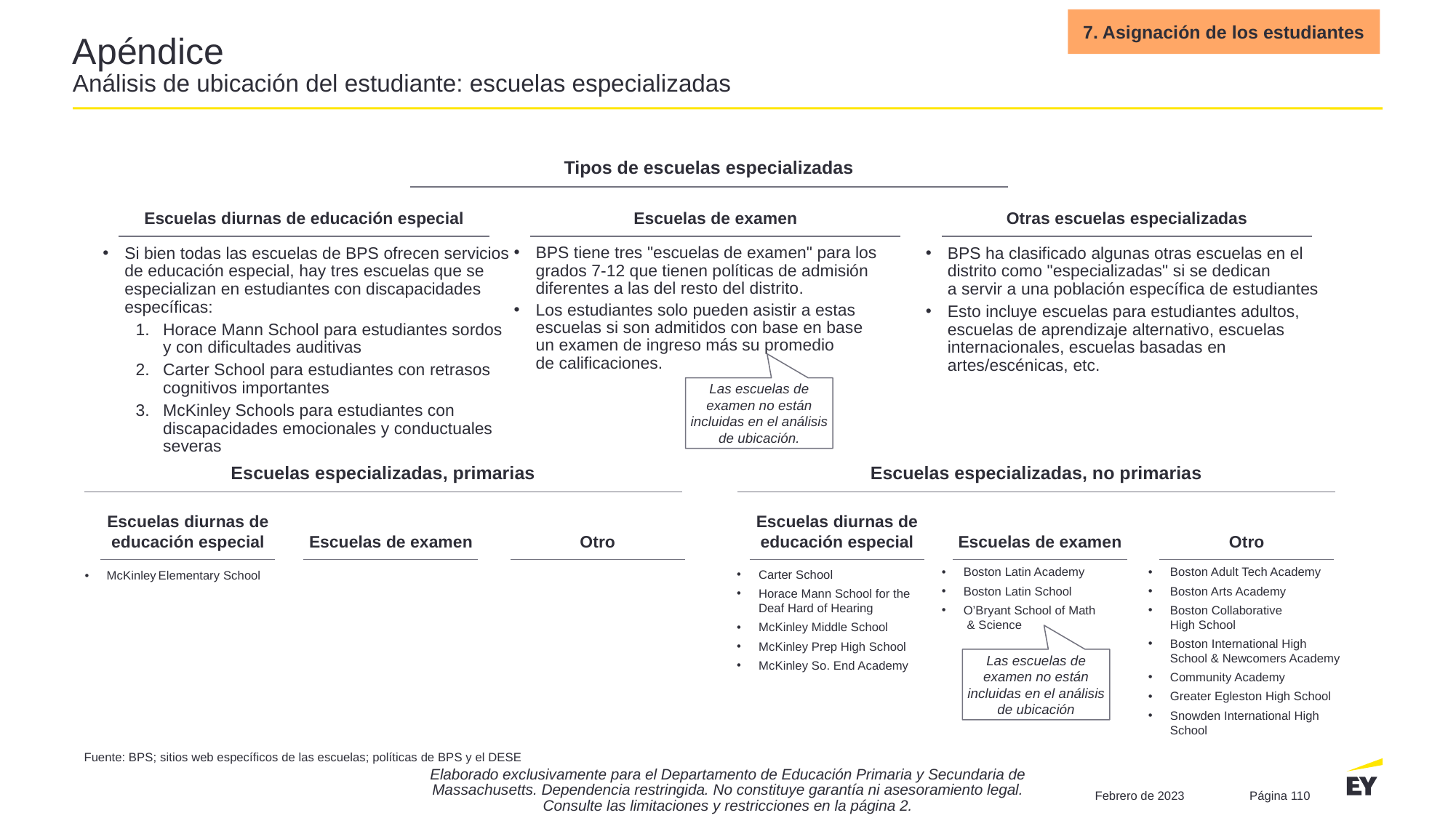

7. Asignación de los estudiantes
# Apéndice Análisis de ubicación del estudiante: escuelas especializadas
Tipos de escuelas especializadas
Escuelas diurnas de educación especial
Escuelas de examen
Otras escuelas especializadas
Si bien todas las escuelas de BPS ofrecen servicios de educación especial, hay tres escuelas que se especializan en estudiantes con discapacidades específicas:
Horace Mann School para estudiantes sordos y con dificultades auditivas
Carter School para estudiantes con retrasos cognitivos importantes
McKinley Schools para estudiantes con discapacidades emocionales y conductuales severas
BPS tiene tres "escuelas de examen" para los grados 7-12 que tienen políticas de admisión diferentes a las del resto del distrito.
Los estudiantes solo pueden asistir a estas escuelas si son admitidos con base en base
un examen de ingreso más su promedio
de calificaciones.
BPS ha clasificado algunas otras escuelas en el distrito como "especializadas" si se dedican
a servir a una población específica de estudiantes
Esto incluye escuelas para estudiantes adultos, escuelas de aprendizaje alternativo, escuelas internacionales, escuelas basadas en artes/escénicas, etc.
Las escuelas de examen no están incluidas en el análisis de ubicación.
Escuelas especializadas, primarias
Escuelas especializadas, no primarias
Escuelas diurnas de educación especial
Escuelas diurnas de educación especial
Escuelas de examen
Otro
Escuelas de examen
Otro
Boston Latin Academy
Boston Latin School
O’Bryant School of Math
 & Science
Boston Adult Tech Academy
Boston Arts Academy
Boston Collaborative
High School
Boston International High School & Newcomers Academy
Community Academy
Greater Egleston High School
Snowden International High School
Carter School
Horace Mann School for the Deaf Hard of Hearing
McKinley Middle School
McKinley Prep High School
McKinley So. End Academy
McKinley Elementary School
Las escuelas de examen no están incluidas en el análisis de ubicación
Fuente: BPS; sitios web específicos de las escuelas; políticas de BPS y el DESE

Elaborado exclusivamente para el Departamento de Educación Primaria y Secundaria de Massachusetts. Dependencia restringida. No constituye garantía ni asesoramiento legal. Consulte las limitaciones y restricciones en la página 2.
Febrero de 2023
Página 110